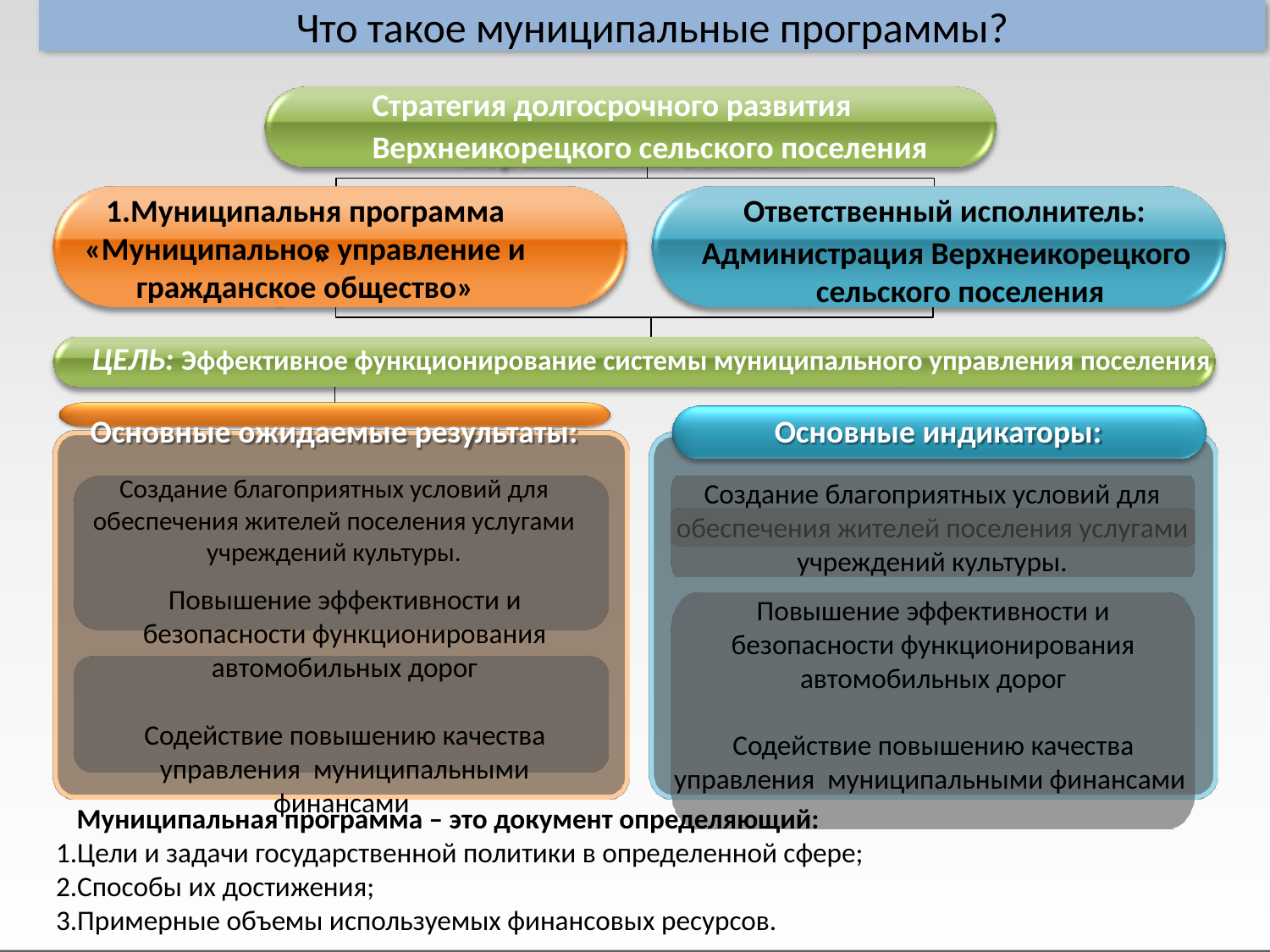

Что такое муниципальные программы?

Стратегия долгосрочного развития

Верхнеикорецкого сельского поселения

1.Муниципальня программа «Муниципальное управление и гражданское общество»

Ответственный исполнитель:
»
Администрация Верхнеикорецкого сельского поселения

ЦЕЛЬ: Эффективное функционирование системы муниципального управления поселения

Основные ожидаемые результаты:

Создание благоприятных условий для обеспечения жителей поселения услугами учреждений культуры.
Основные индикаторы:

Создание благоприятных условий для обеспечения жителей поселения услугами учреждений культуры.

Повышение эффективности и безопасности функционирования автомобильных дорог

Содействие повышению качества управления  муниципальными финансами
Повышение эффективности и безопасности функционирования автомобильных дорог

Содействие повышению качества управления  муниципальными финансами

   Муниципальная программа – это документ определяющий:
Цели и задачи государственной политики в определенной сфере;
Способы их достижения;
Примерные объемы используемых финансовых ресурсов.